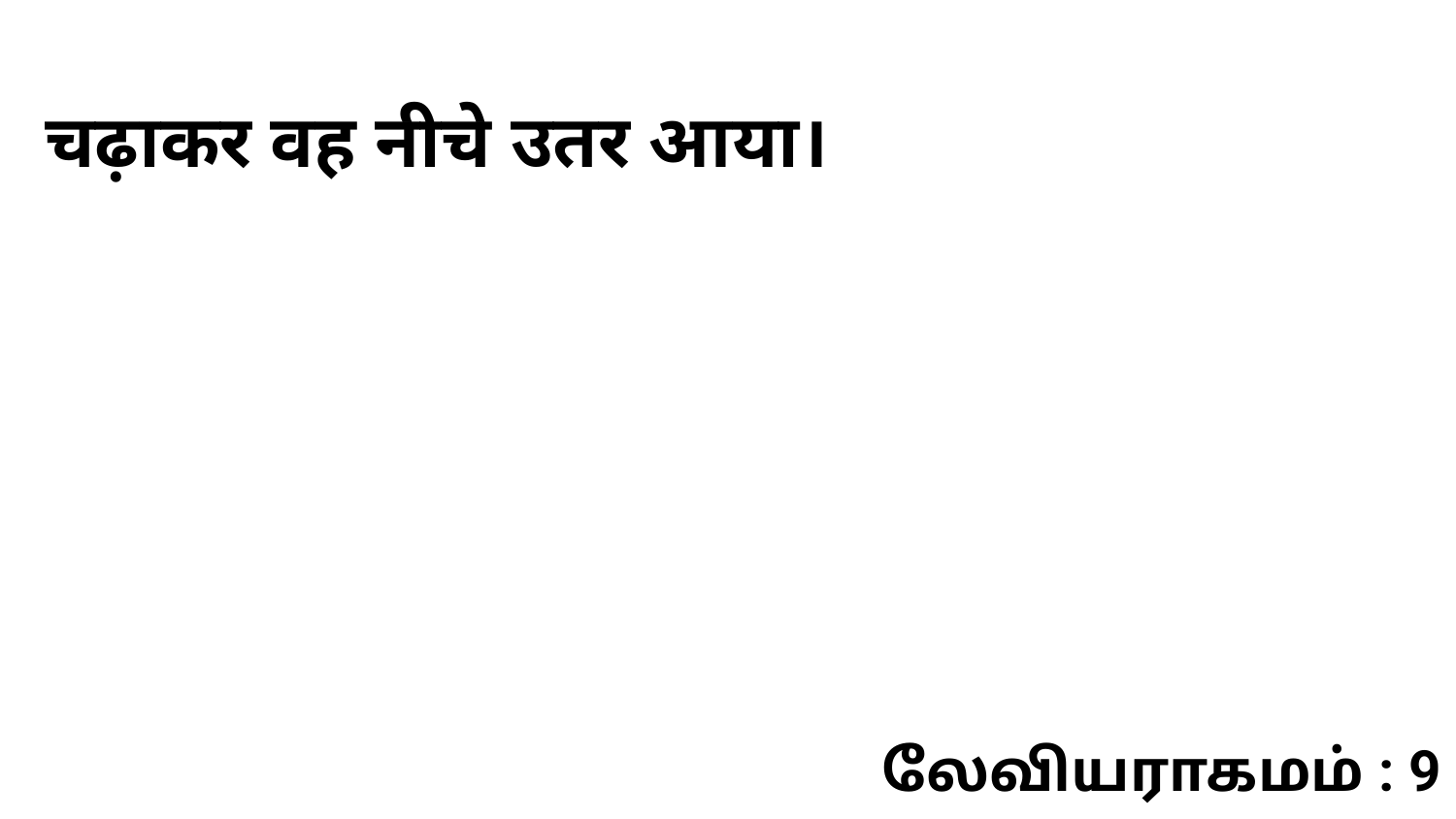

चढ़ाकर वह नीचे उतर आया।
லேவியராகமம் : 9